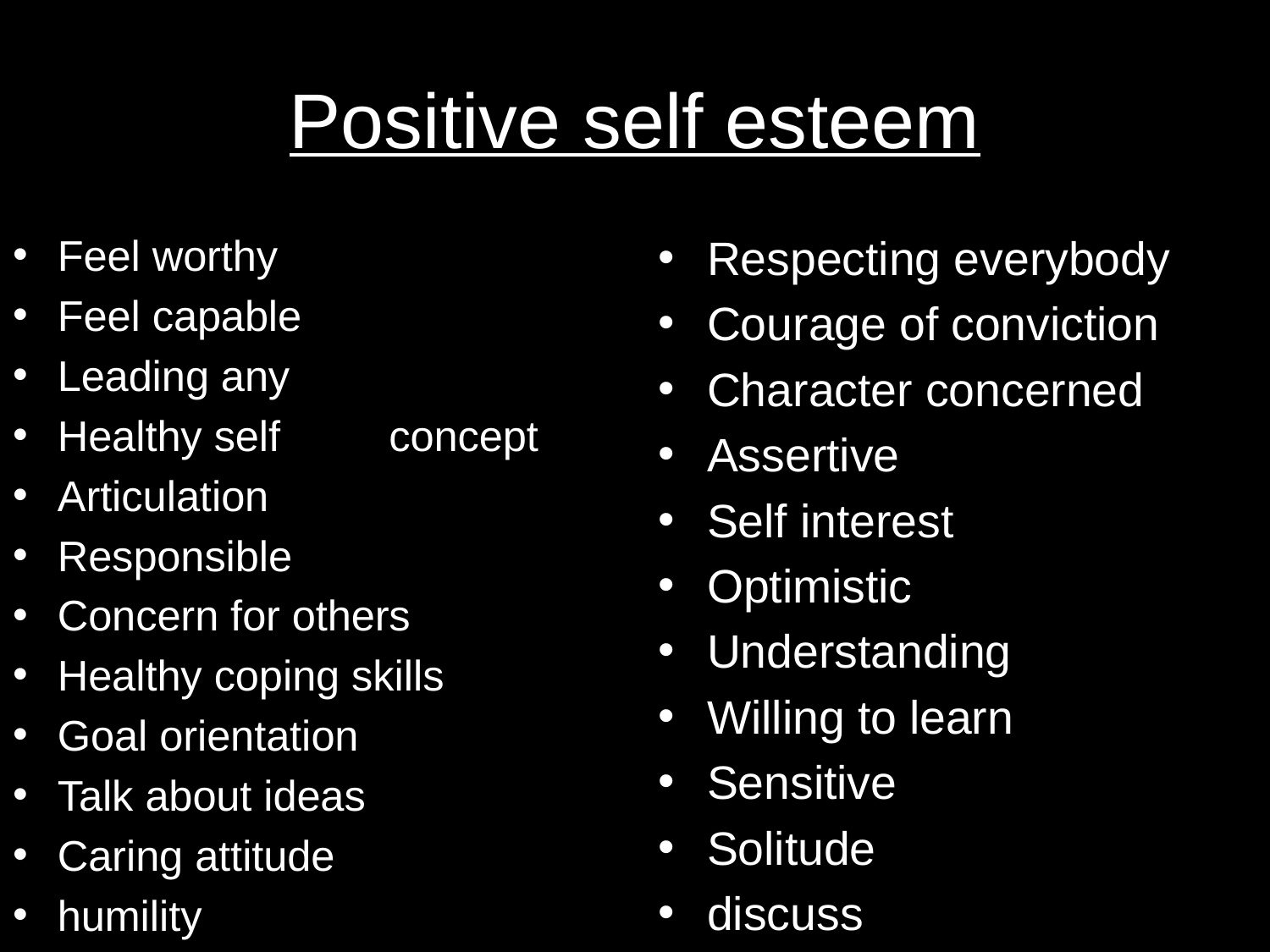

# Positive self esteem
Feel worthy
Feel capable
Leading any
Healthy self 	concept
Articulation
Responsible
Concern for others
Healthy coping skills
Goal orientation
Talk about ideas
Caring attitude
humility

Respecting everybody
Courage of conviction
Character concerned
Assertive
Self interest
Optimistic
Understanding
Willing to learn
Sensitive
Solitude
discuss